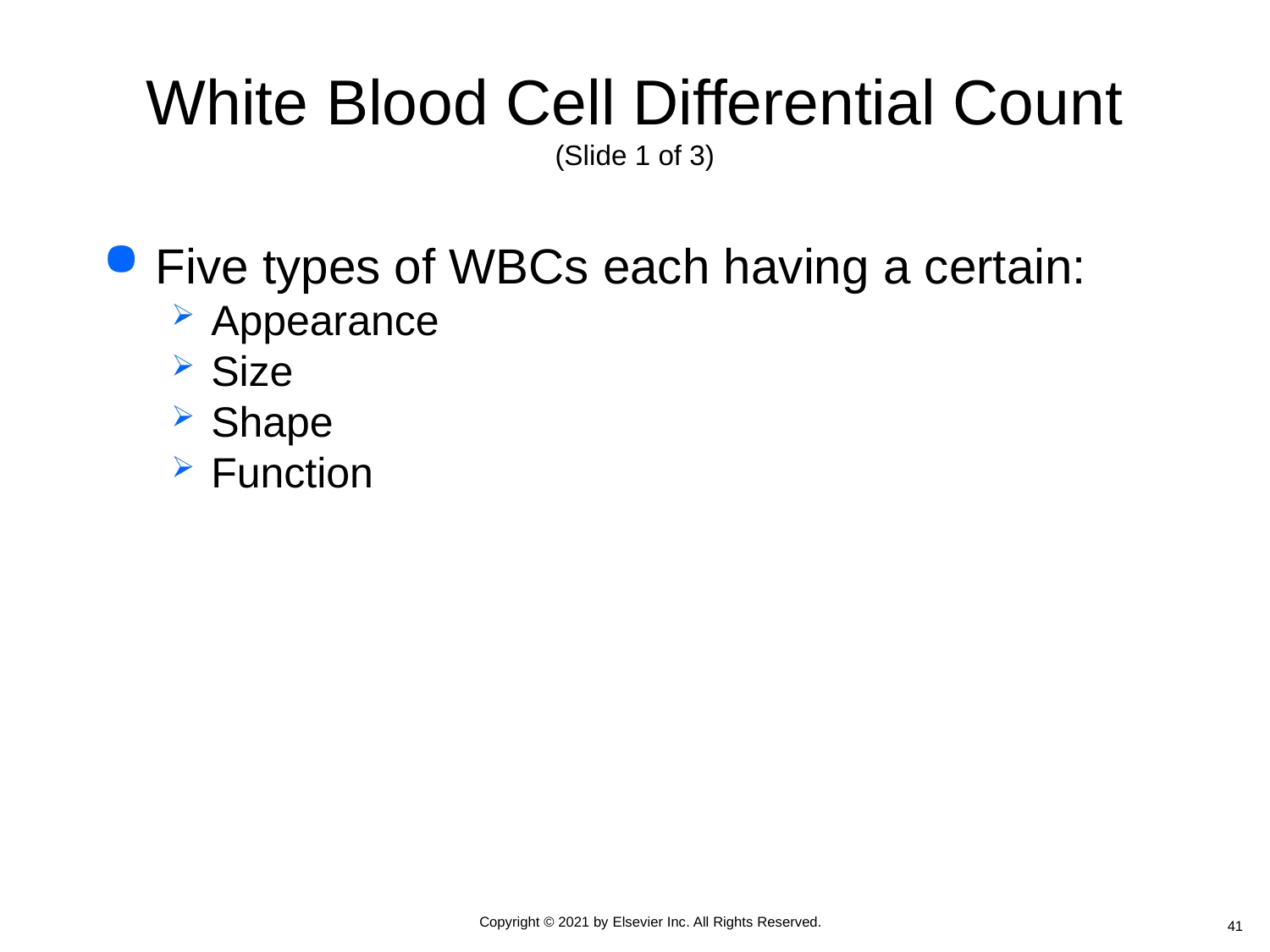

# White Blood Cell Differential Count (Slide 1 of 3)
Five types of WBCs each having a certain:
Appearance
Size
Shape
Function

41